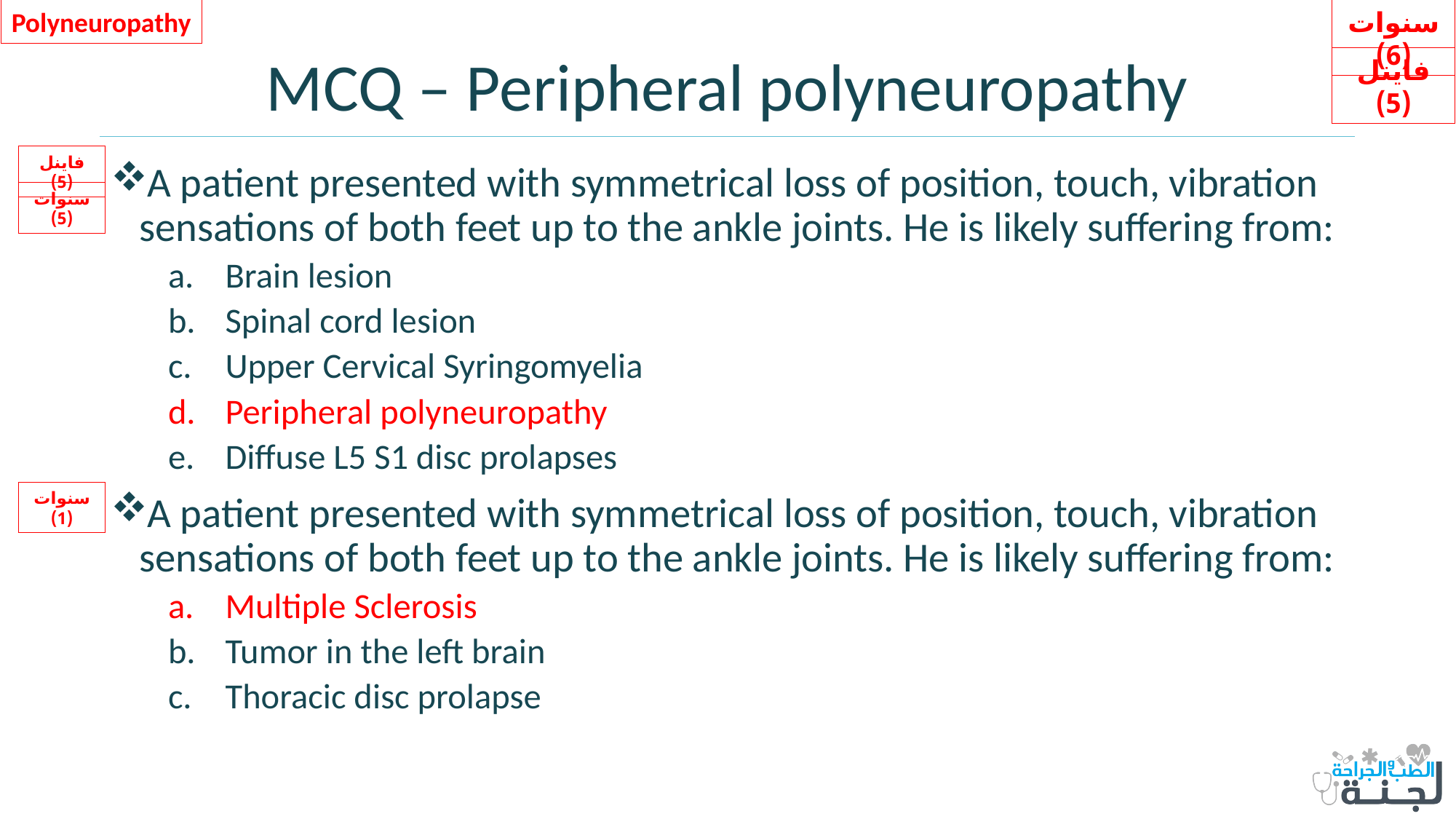

Polyneuropathy
سنوات (6)
# MCQ – Peripheral polyneuropathy
فاينل (5)
فاينل (5)
A patient presented with symmetrical loss of position, touch, vibration sensations of both feet up to the ankle joints. He is likely suffering from:
Brain lesion
Spinal cord lesion
Upper Cervical Syringomyelia
Peripheral polyneuropathy
Diffuse L5 S1 disc prolapses
A patient presented with symmetrical loss of position, touch, vibration sensations of both feet up to the ankle joints. He is likely suffering from:
Multiple Sclerosis
Tumor in the left brain
Thoracic disc prolapse

سنوات (5)
سنوات (1)